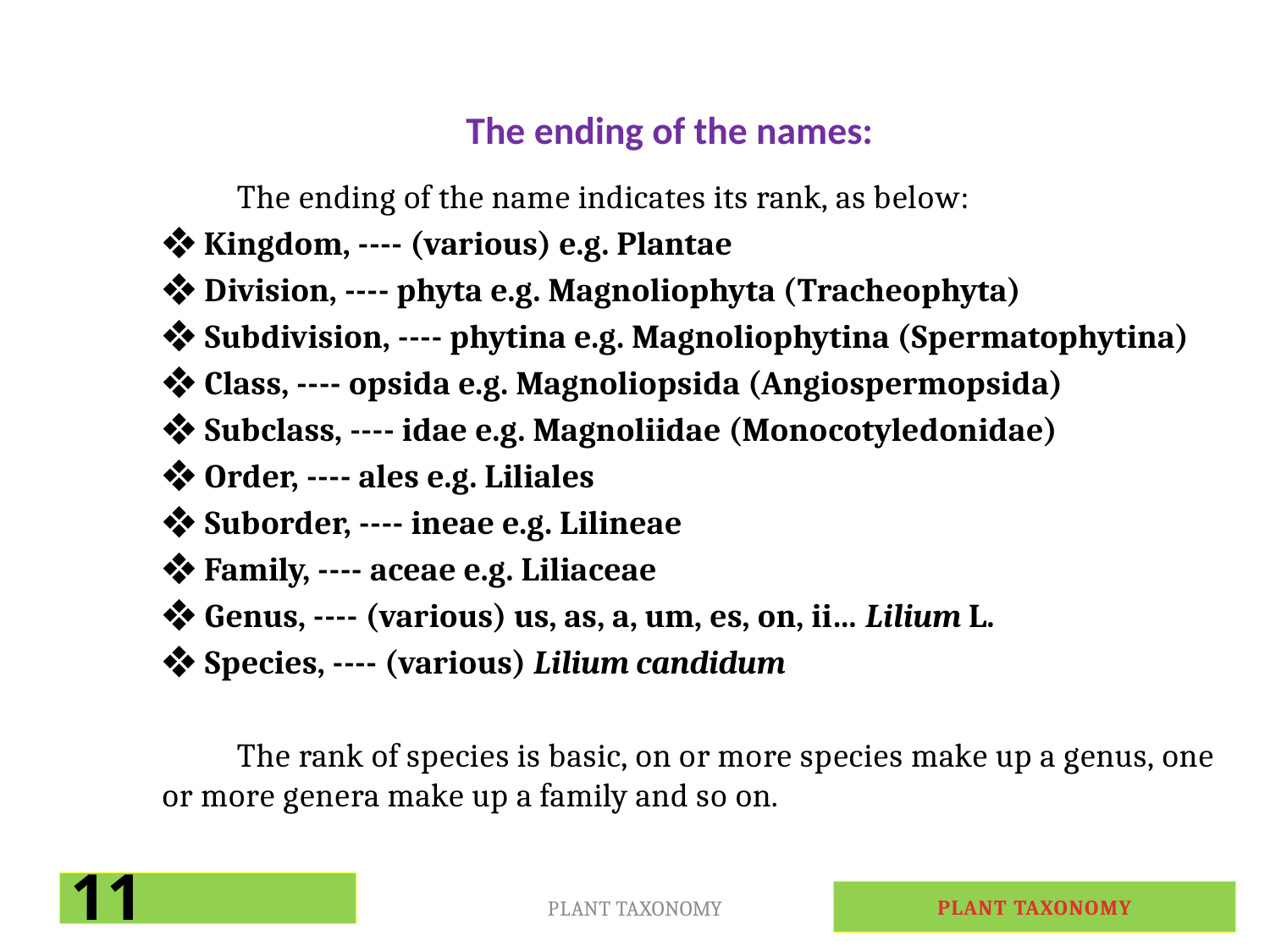

# The ending of the names:

	The ending of the name indicates its rank, as below:
❖ Kingdom, ---- (various) e.g. Plantae
❖ Division, ---- phyta e.g. Magnoliophyta (Tracheophyta)
❖ Subdivision, ---- phytina e.g. Magnoliophytina (Spermatophytina)
❖ Class, ---- opsida e.g. Magnoliopsida (Angiospermopsida)
❖ Subclass, ---- idae e.g. Magnoliidae (Monocotyledonidae)
❖ Order, ---- ales e.g. Liliales
❖ Suborder, ---- ineae e.g. Lilineae
❖ Family, ---- aceae e.g. Liliaceae
❖ Genus, ---- (various) us, as, a, um, es, on, ii… Lilium L.
❖ Species, ---- (various) Lilium candidum

	The rank of species is basic, on or more species make up a genus, one or more genera make up a family and so on.

11
PLANT TAXONOMY
11
PLANT TAXONOMY